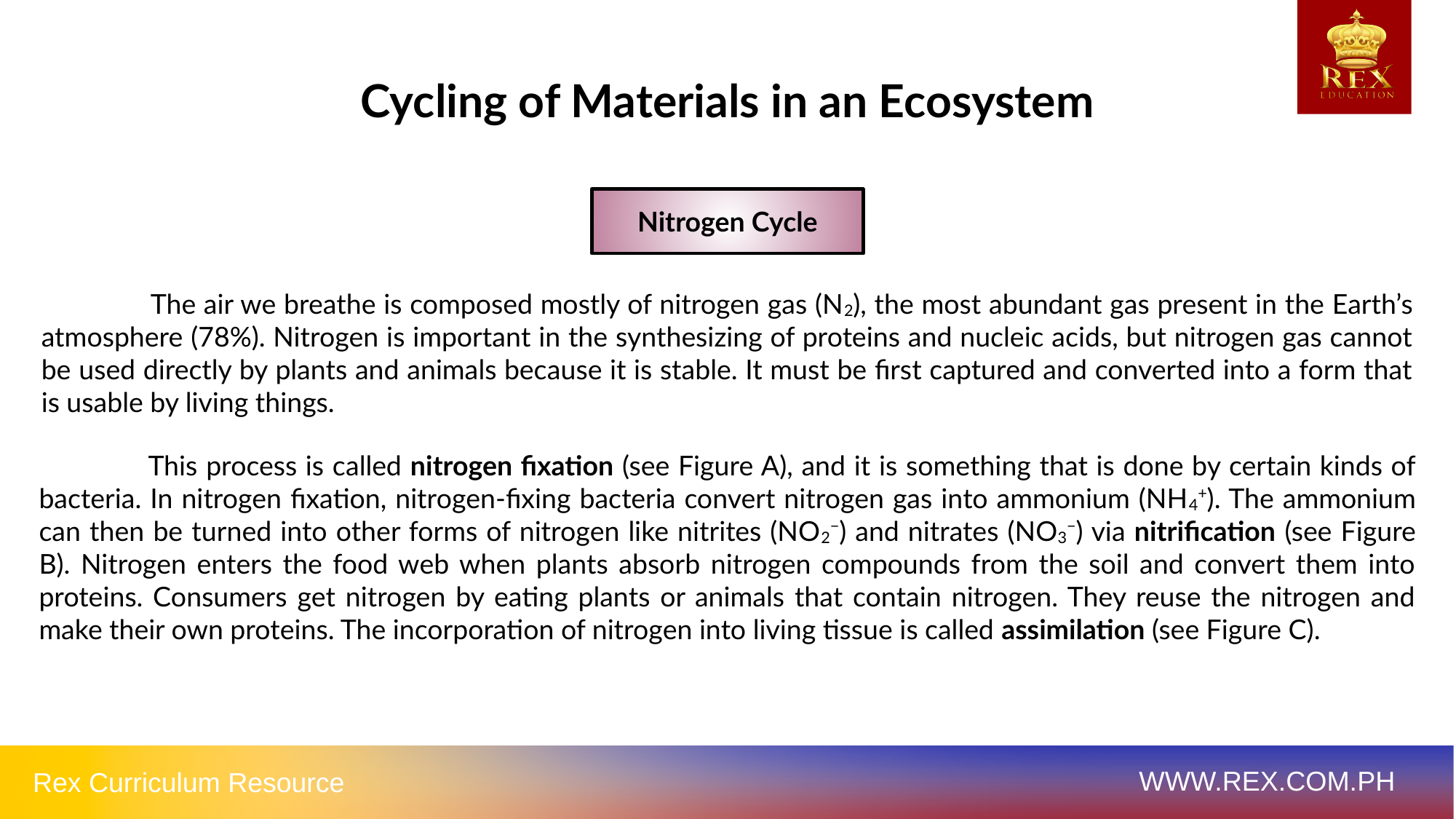

Cycling of Materials in an Ecosystem
Nitrogen Cycle
	The air we breathe is composed mostly of nitrogen gas (N2), the most abundant gas present in the Earth’s atmosphere (78%). Nitrogen is important in the synthesizing of proteins and nucleic acids, but nitrogen gas cannot be used directly by plants and animals because it is stable. It must be first captured and converted into a form that is usable by living things.
	This process is called nitrogen fixation (see Figure A), and it is something that is done by certain kinds of bacteria. In nitrogen fixation, nitrogen-fixing bacteria convert nitrogen gas into ammonium (NH4+). The ammonium can then be turned into other forms of nitrogen like nitrites (NO2−) and nitrates (NO3−) via nitrification (see Figure B). Nitrogen enters the food web when plants absorb nitrogen compounds from the soil and convert them into proteins. Consumers get nitrogen by eating plants or animals that contain nitrogen. They reuse the nitrogen and make their own proteins. The incorporation of nitrogen into living tissue is called assimilation (see Figure C).